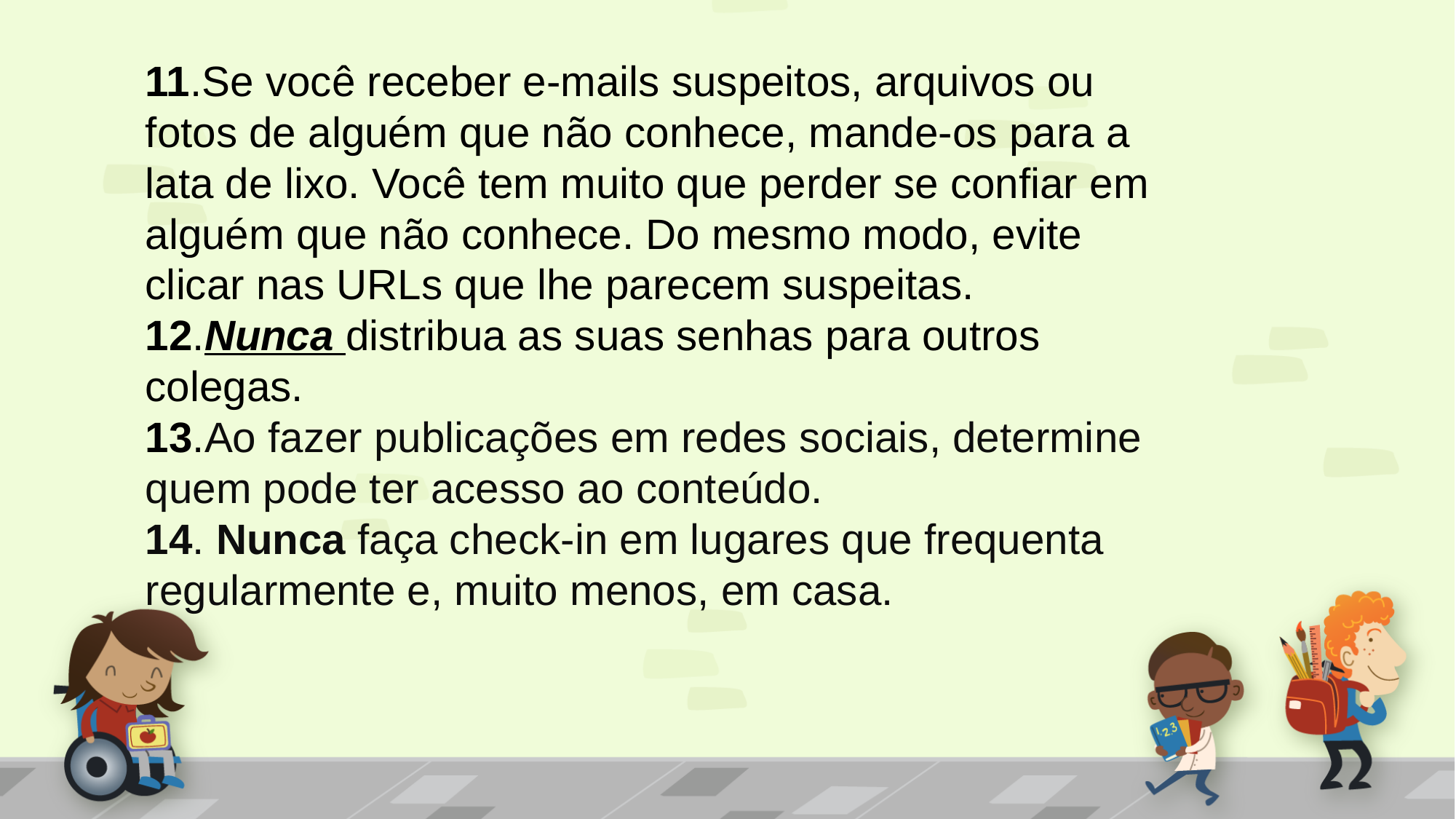

11.Se você receber e-mails suspeitos, arquivos ou fotos de alguém que não conhece, mande-os para a lata de lixo. Você tem muito que perder se confiar em alguém que não conhece. Do mesmo modo, evite clicar nas URLs que lhe parecem suspeitas.
12.Nunca distribua as suas senhas para outros colegas.
13.Ao fazer publicações em redes sociais, determine quem pode ter acesso ao conteúdo.
14. Nunca faça check-in em lugares que frequenta regularmente e, muito menos, em casa.